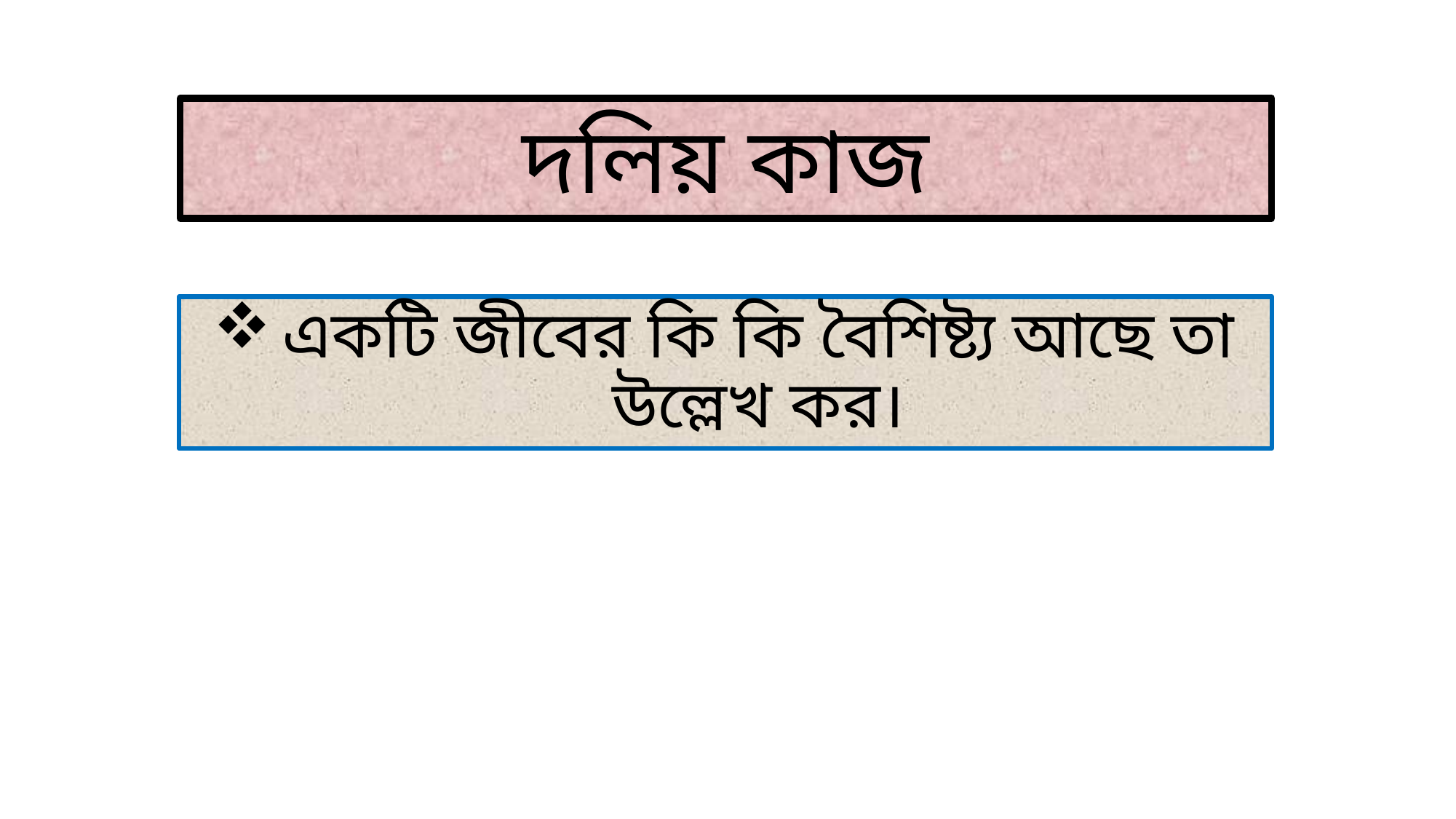

# দলিয় কাজ
একটি জীবের কি কি বৈশিষ্ট্য আছে তা উল্লেখ কর।